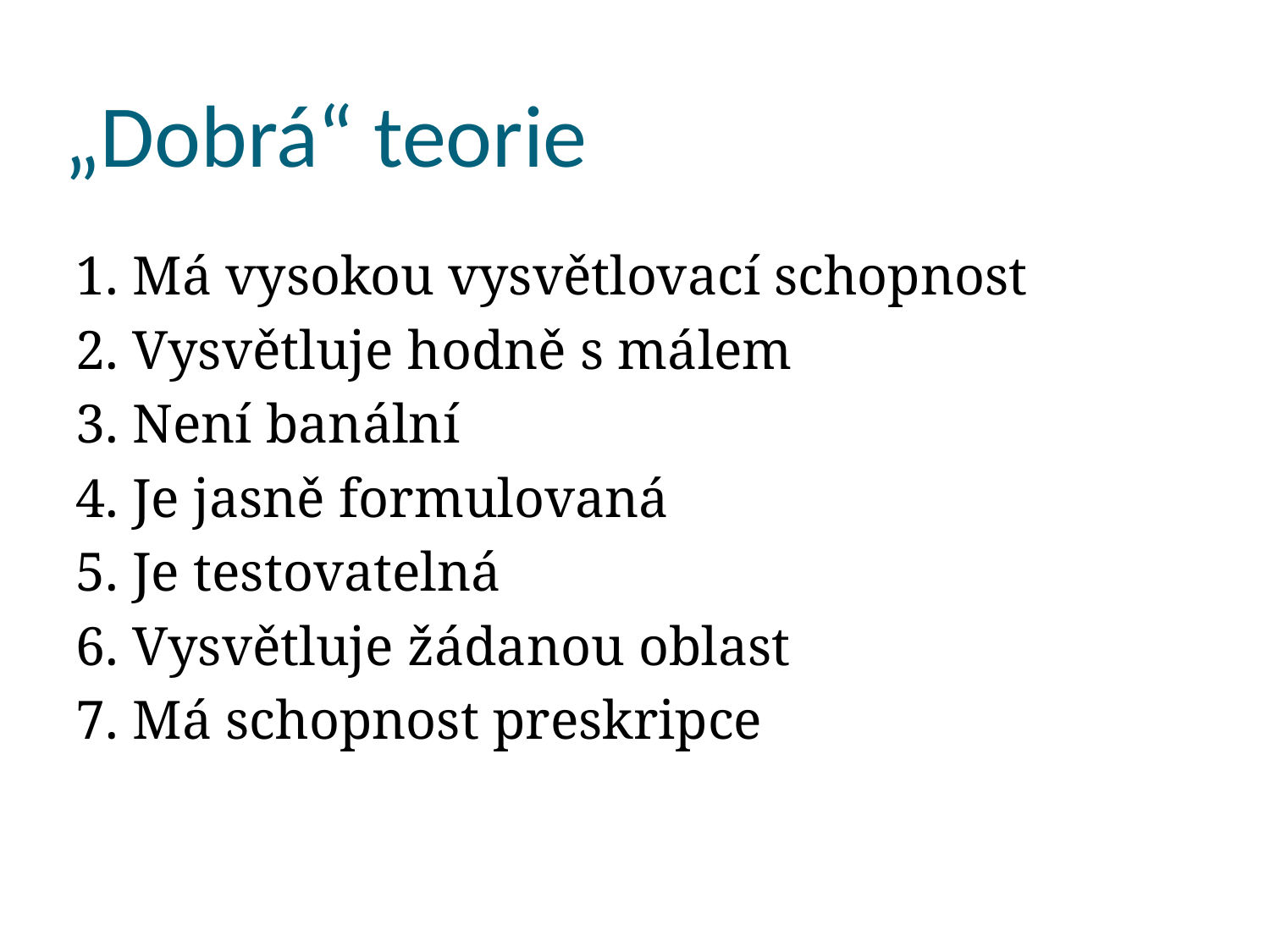

# „Dobrá“ teorie
1. Má vysokou vysvětlovací schopnost
2. Vysvětluje hodně s málem
3. Není banální
4. Je jasně formulovaná
5. Je testovatelná
6. Vysvětluje žádanou oblast
7. Má schopnost preskripce